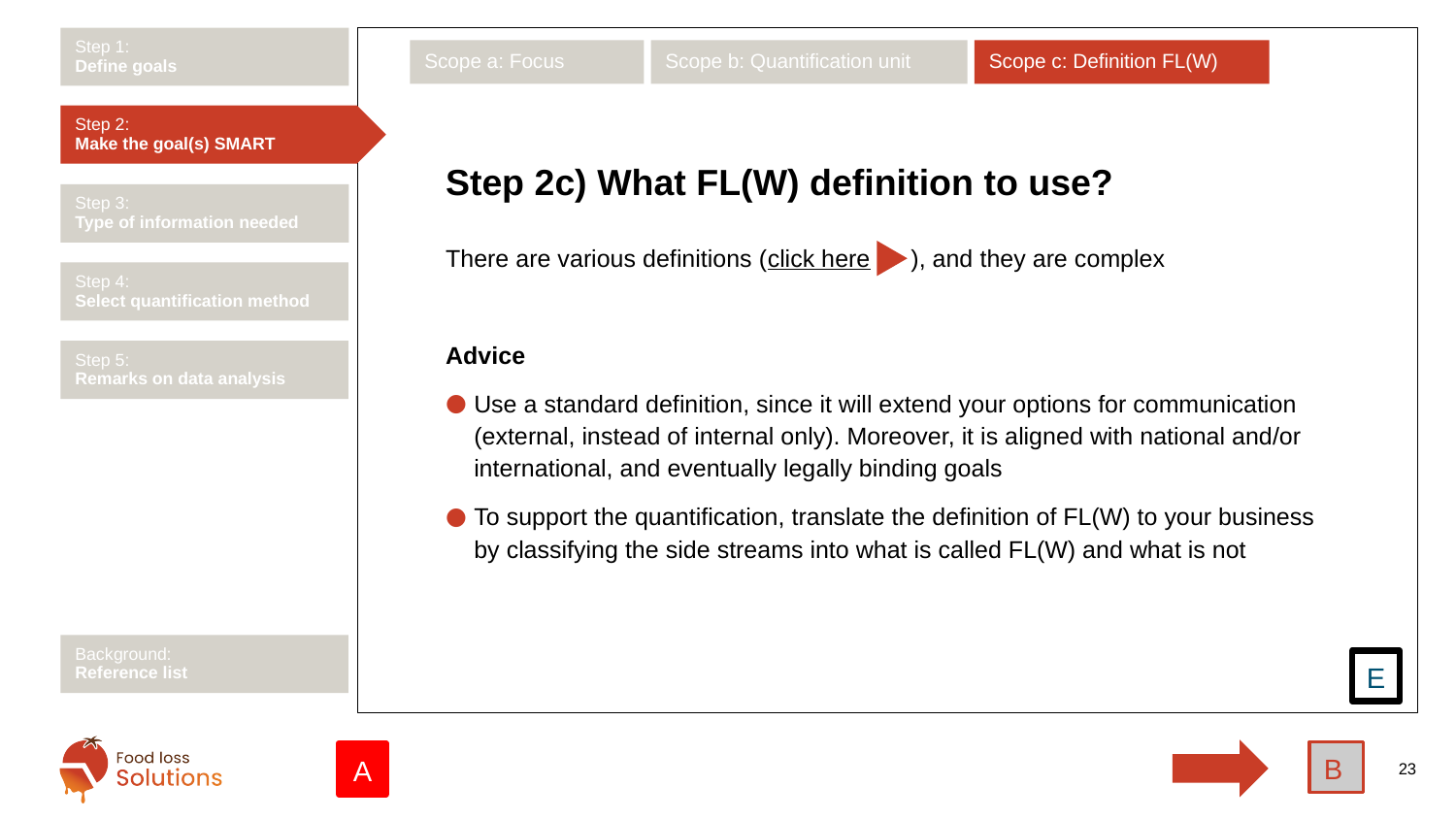

Step 1:
Define goals
Scope a: Focus
Scope b: Quantification unit
Scope c: Definition FL(W)
Step 2:
Make the goal(s) SMART
# Step 2c) What FL(W) definition to use?
Step 3:
Type of information needed
There are various definitions (click here      ), and they are complex

Advice
Use a standard definition, since it will extend your options for communication (external, instead of internal only). Moreover, it is aligned with national and/or international, and eventually legally binding goals
To support the quantification, translate the definition of FL(W) to your business
by classifying the side streams into what is called FL(W) and what is not

Step 4:
Select quantification method
Step 5:
Remarks on data analysis
Background:
Reference list
E

B
A
23